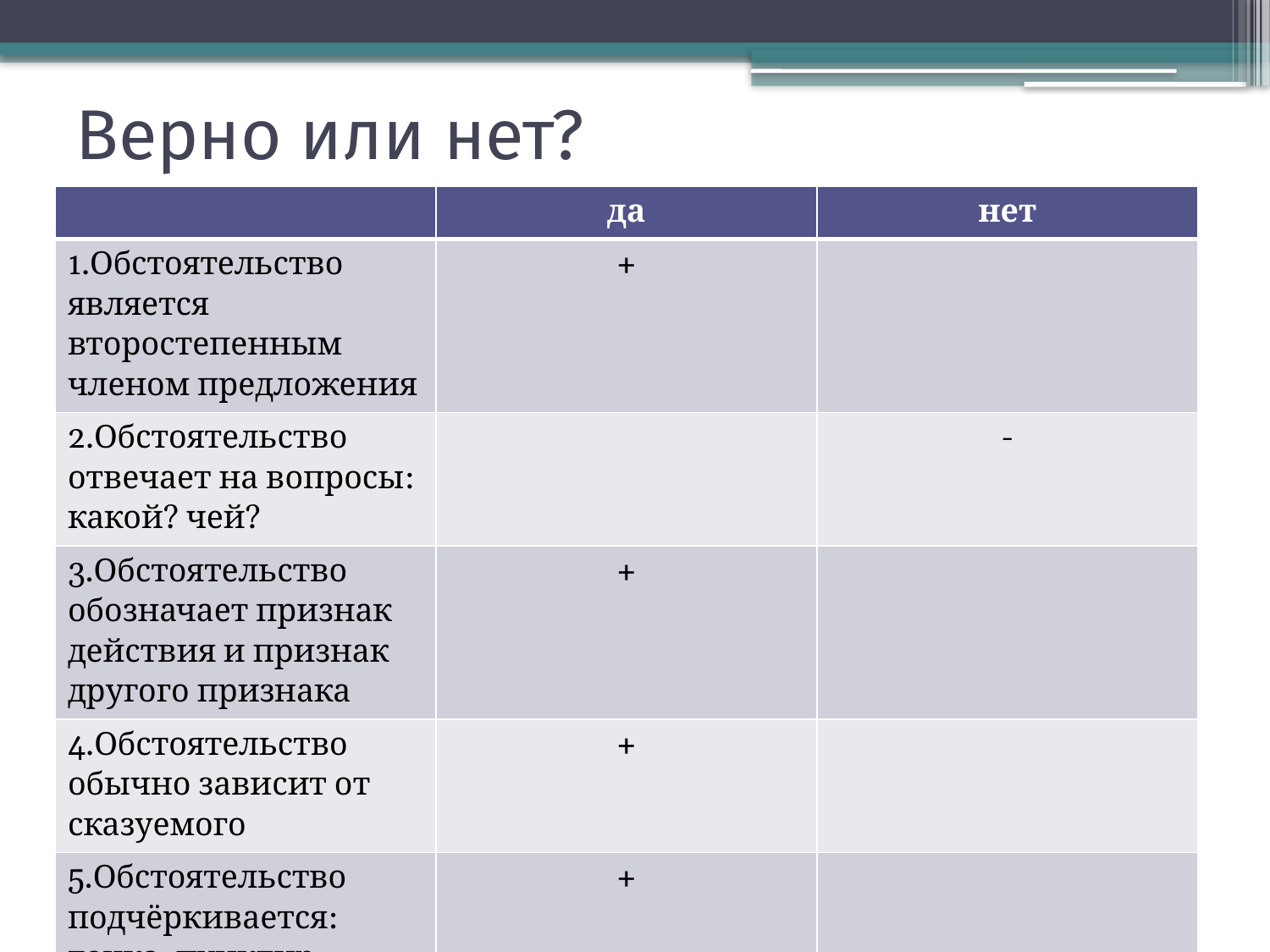

# Верно или нет?
|  | да | нет |
| --- | --- | --- |
| 1.Обстоятельство является второстепенным членом предложения | + |  |
| 2.Обстоятельство отвечает на вопросы: какой? чей? |  | - |
| 3.Обстоятельство обозначает признак действия и признак другого признака | + |  |
| 4.Обстоятельство обычно зависит от сказуемого | + |  |
| 5.Обстоятельство подчёркивается: точка, пунктир | + |  |